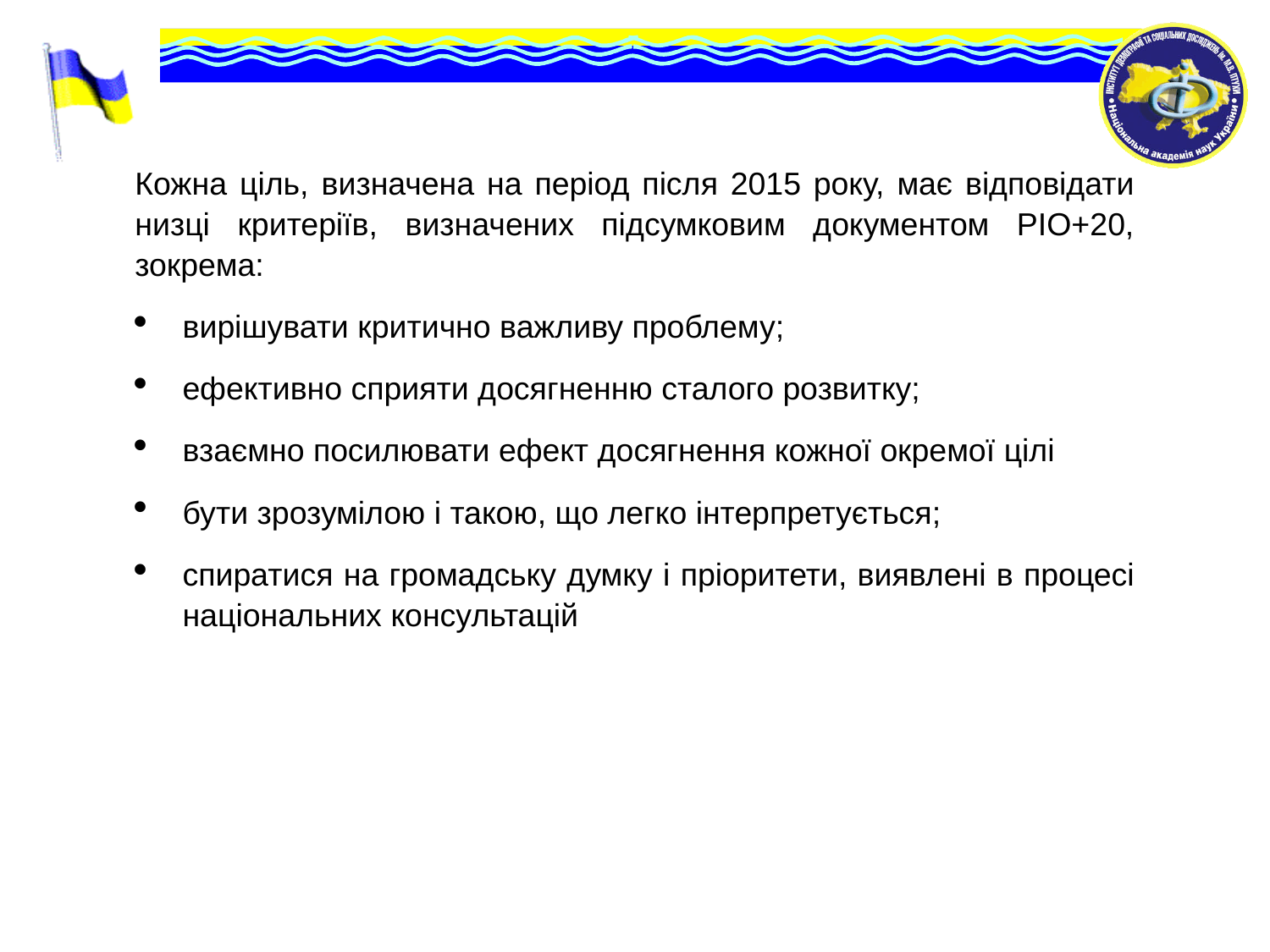

Кожна ціль, визначена на період після 2015 року, має відповідати низці критеріїв, визначених підсумковим документом РІО+20, зокрема:
вирішувати критично важливу проблему;
ефективно сприяти досягненню сталого розвитку;
взаємно посилювати ефект досягнення кожної окремої цілі
бути зрозумілою і такою, що легко інтерпретується;
спиратися на громадську думку і пріоритети, виявлені в процесі національних консультацій